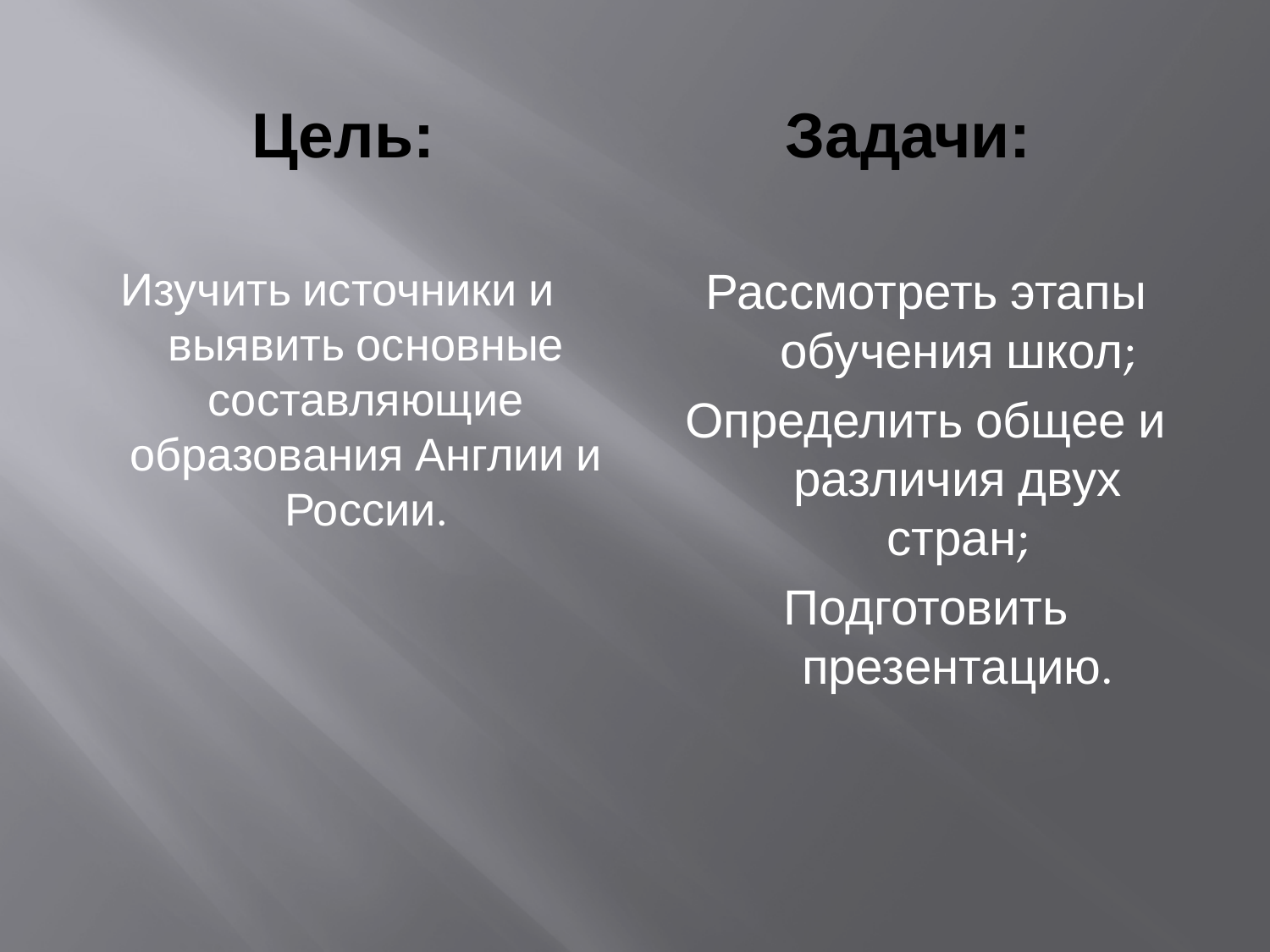

# Цель:                    Задачи:
Изучить источники и выявить основные составляющие образования Англии и России.
Рассмотреть этапы обучения школ;
Определить общее и различия двух стран;
Подготовить презентацию.